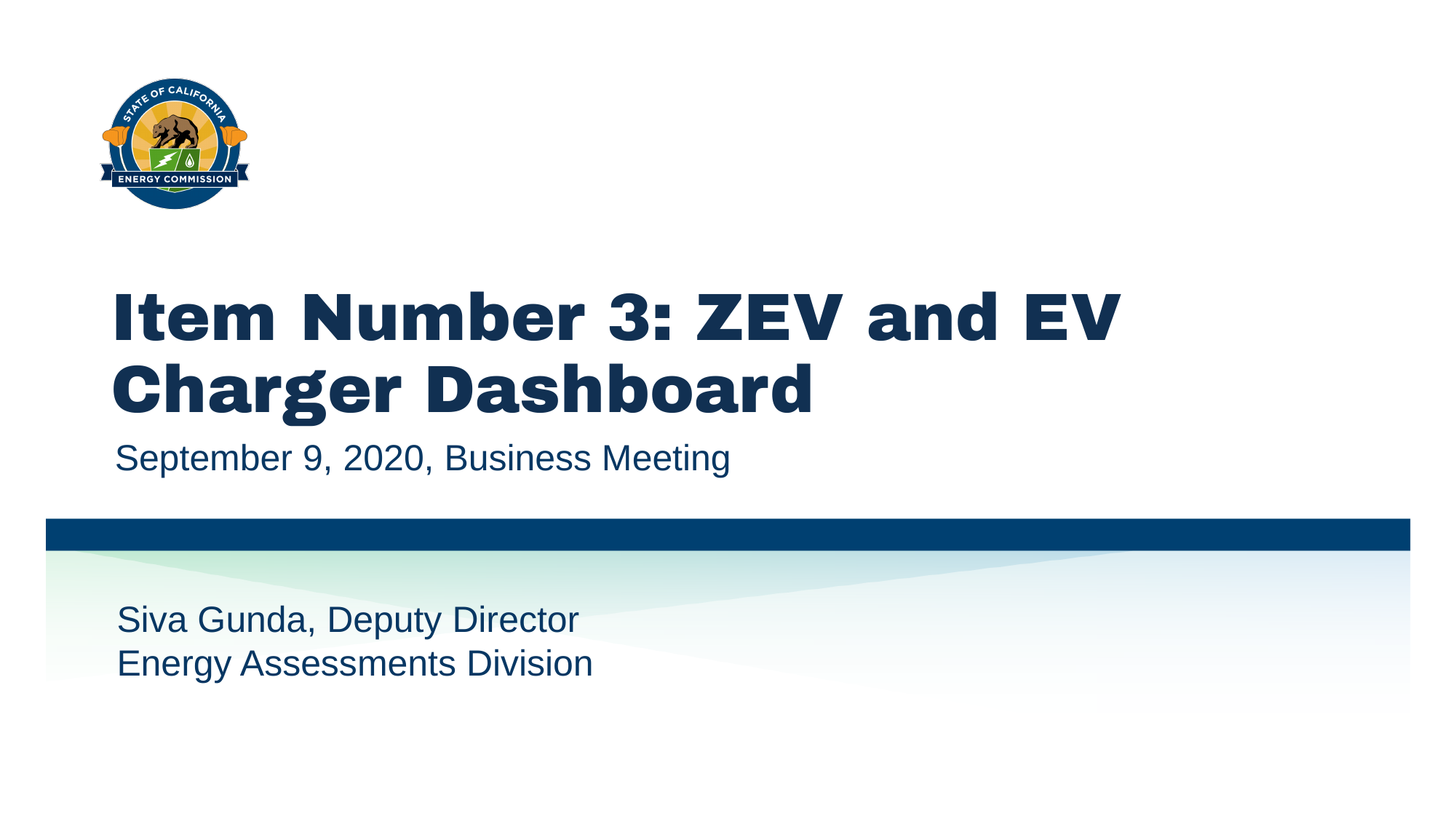

# Item Number 3: ZEV and EV Charger Dashboard
September 9, 2020, Business Meeting
Siva Gunda, Deputy Director
Energy Assessments Division